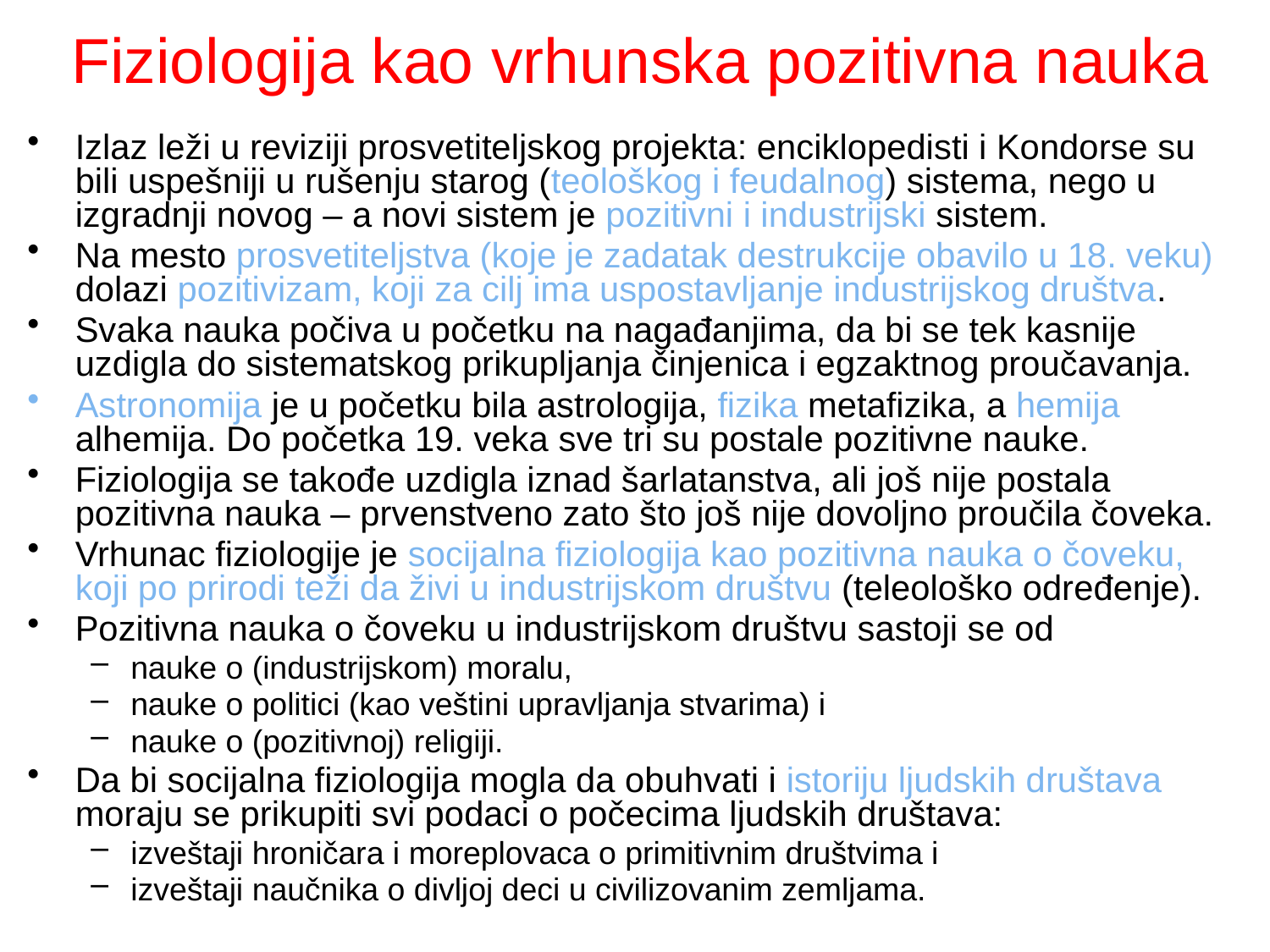

# Fiziologija kao vrhunska pozitivna nauka
Izlaz leži u reviziji prosvetiteljskog projekta: enciklopedisti i Kondorse su bili uspešniji u rušenju starog (teološkog i feudalnog) sistema, nego u izgradnji novog – a novi sistem je pozitivni i industrijski sistem.
Na mesto prosvetiteljstva (koje je zadatak destrukcije obavilo u 18. veku) dolazi pozitivizam, koji za cilj ima uspostavljanje industrijskog društva.
Svaka nauka počiva u početku na nagađanjima, da bi se tek kasnije uzdigla do sistematskog prikupljanja činjenica i egzaktnog proučavanja.
Astronomija je u početku bila astrologija, fizika metafizika, a hemija alhemija. Do početka 19. veka sve tri su postale pozitivne nauke.
Fiziologija se takođe uzdigla iznad šarlatanstva, ali još nije postala pozitivna nauka – prvenstveno zato što još nije dovoljno proučila čoveka.
Vrhunac fiziologije je socijalna fiziologija kao pozitivna nauka o čoveku, koji po prirodi teži da živi u industrijskom društvu (teleološko određenje).
Pozitivna nauka o čoveku u industrijskom društvu sastoji se od
nauke o (industrijskom) moralu,
nauke o politici (kao veštini upravljanja stvarima) i
nauke o (pozitivnoj) religiji.
Da bi socijalna fiziologija mogla da obuhvati i istoriju ljudskih društava moraju se prikupiti svi podaci o počecima ljudskih društava:
izveštaji hroničara i moreplovaca o primitivnim društvima i
izveštaji naučnika o divljoj deci u civilizovanim zemljama.